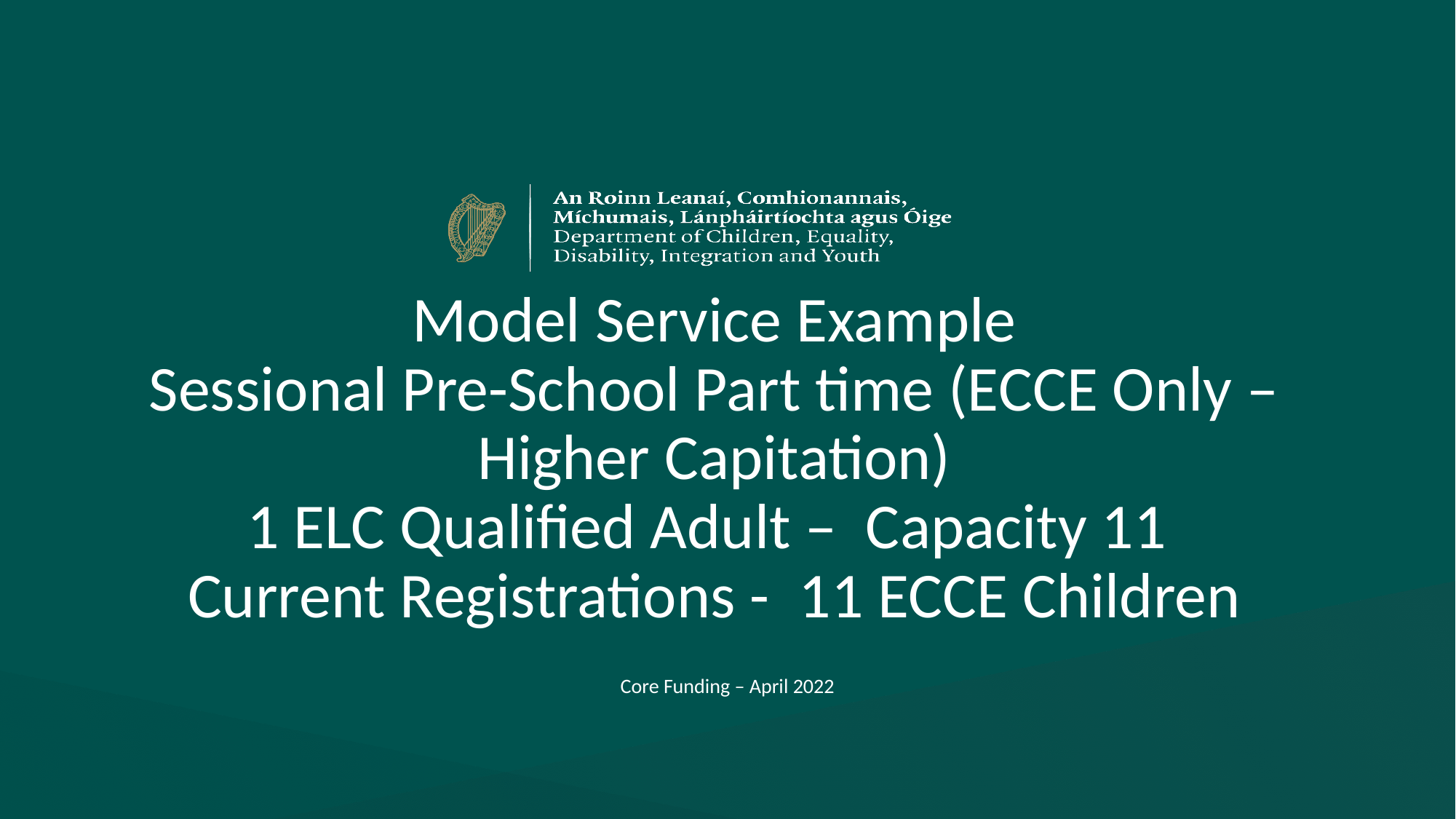

# Model Service Example Sessional Pre-School Part time (ECCE Only – Higher Capitation) 1 ELC Qualified Adult –  Capacity 11 Current Registrations -  11 ECCE Children

Core Funding – April 2022